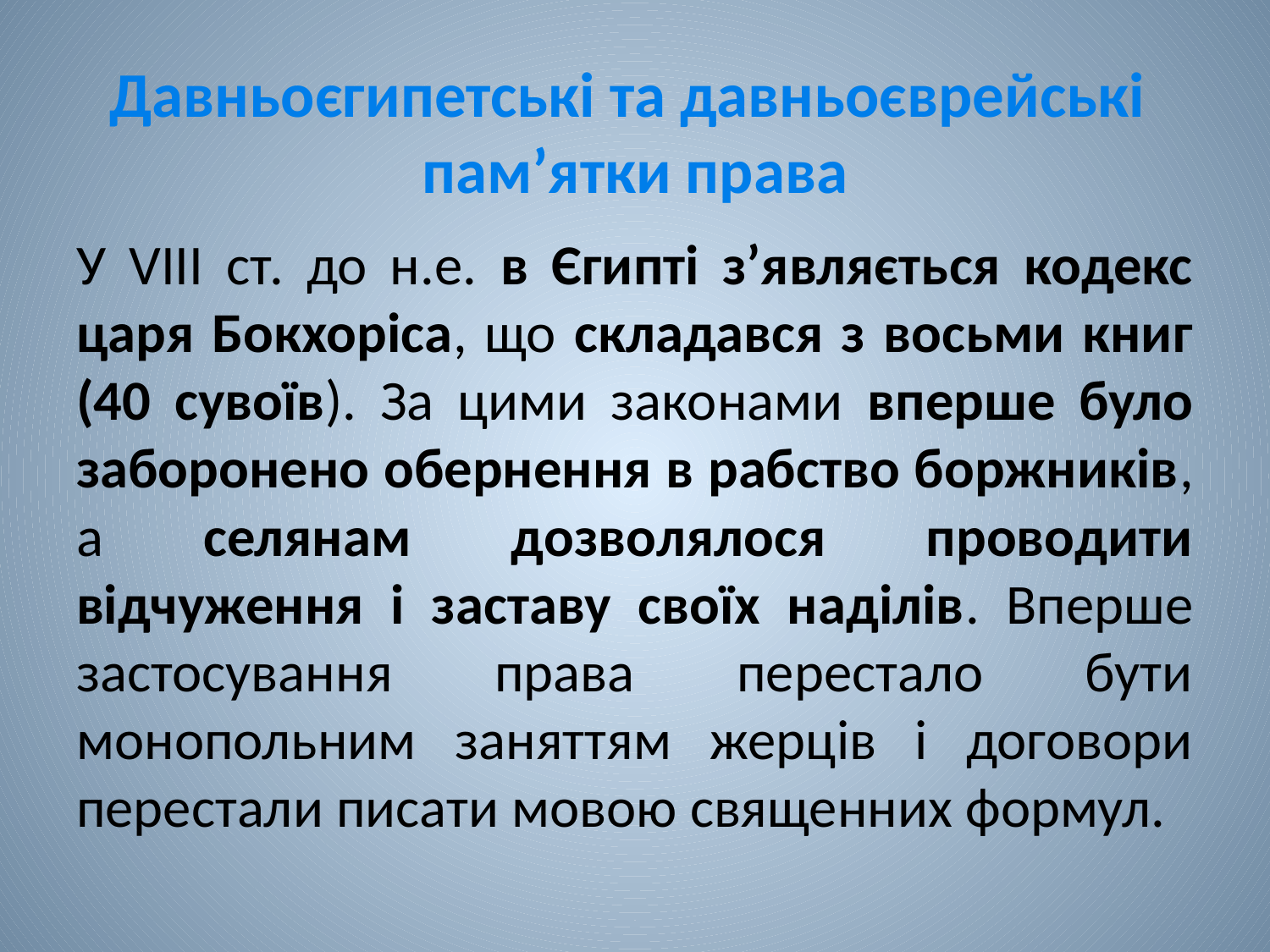

# Давньоєгипетські та давньоєврейські  пам’ятки права
У VIII ст. до н.е. в Єгипті з’являється кодекс царя Бокхоріса, що складався з восьми книг (40 сувоїв). За цими законами вперше було заборонено обернення в рабство боржників, а селянам дозволялося проводити відчуження і заставу своїх наділів. Вперше застосування права перестало бути монопольним заняттям жерців і договори перестали писати мовою священних формул.